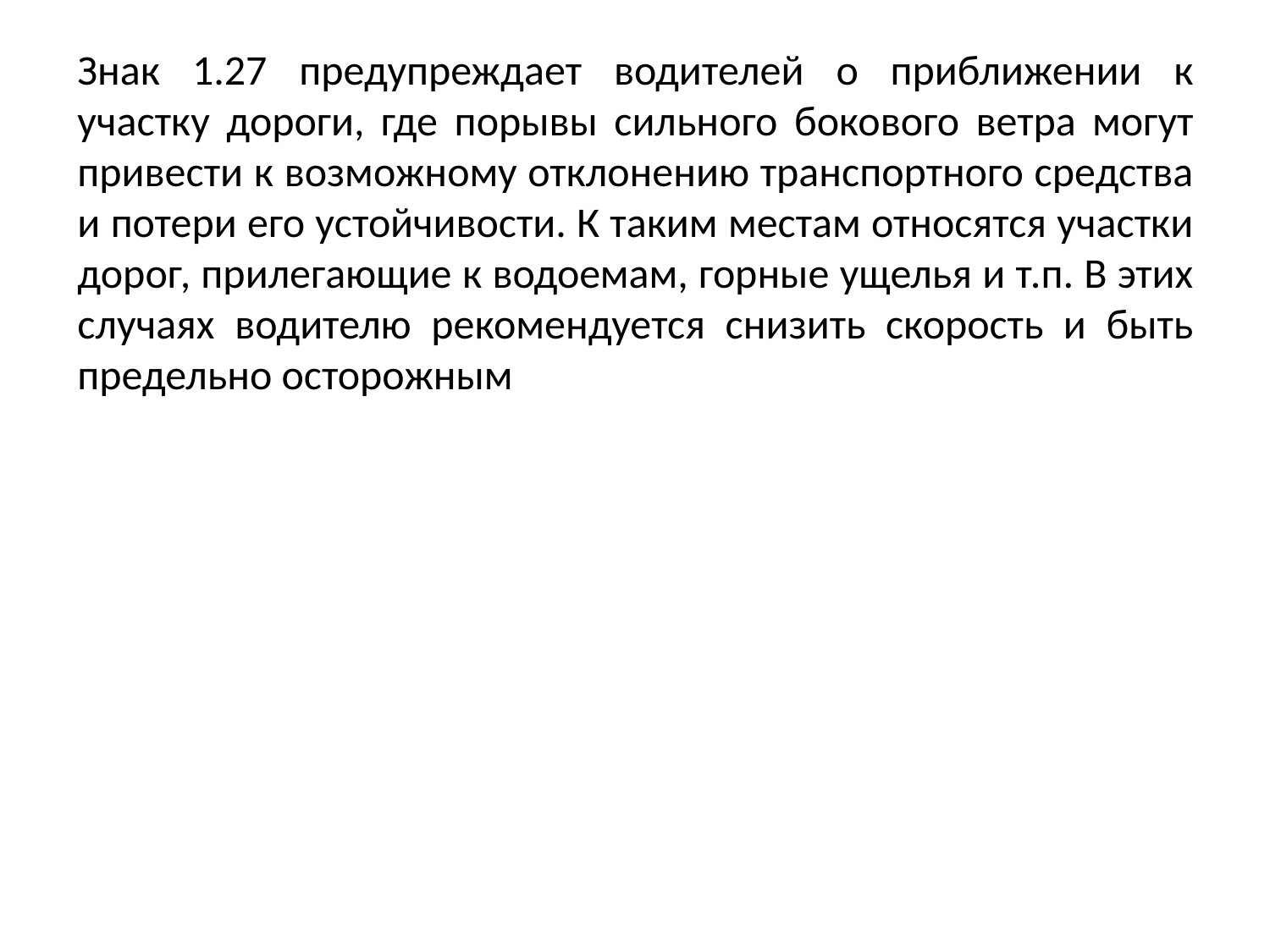

Знак 1.27 предупреждает водителей о приближении к участку дороги, где порывы сильного бокового ветра могут привести к возможному отклонению транспортного средства и потери его устойчивости. К таким местам относятся участки дорог, прилегающие к водоемам, горные ущелья и т.п. В этих случаях водителю рекомендуется снизить скорость и быть предельно осторожным